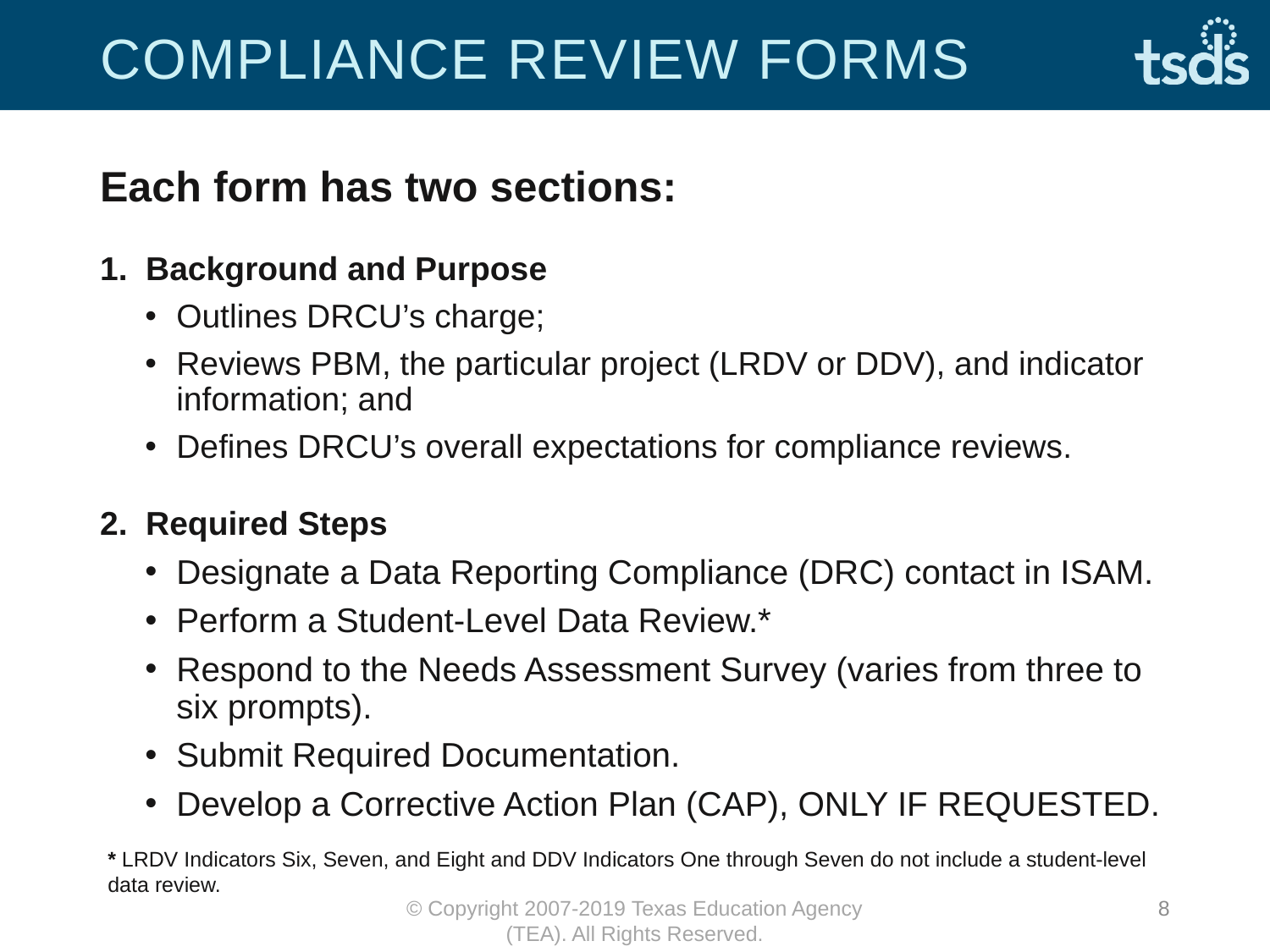

# Compliance Review Forms
Each form has two sections:

1.  Background and Purpose
Outlines DRCU’s charge;
Reviews PBM, the particular project (LRDV or DDV), and indicator information; and
Defines DRCU’s overall expectations for compliance reviews.

2.  Required Steps
Designate a Data Reporting Compliance (DRC) contact in ISAM.
Perform a Student-Level Data Review.*
Respond to the Needs Assessment Survey (varies from three to six prompts).
Submit Required Documentation.
Develop a Corrective Action Plan (CAP), ONLY IF REQUESTED.
* LRDV Indicators Six, Seven, and Eight and DDV Indicators One through Seven do not include a student-level data review.
8